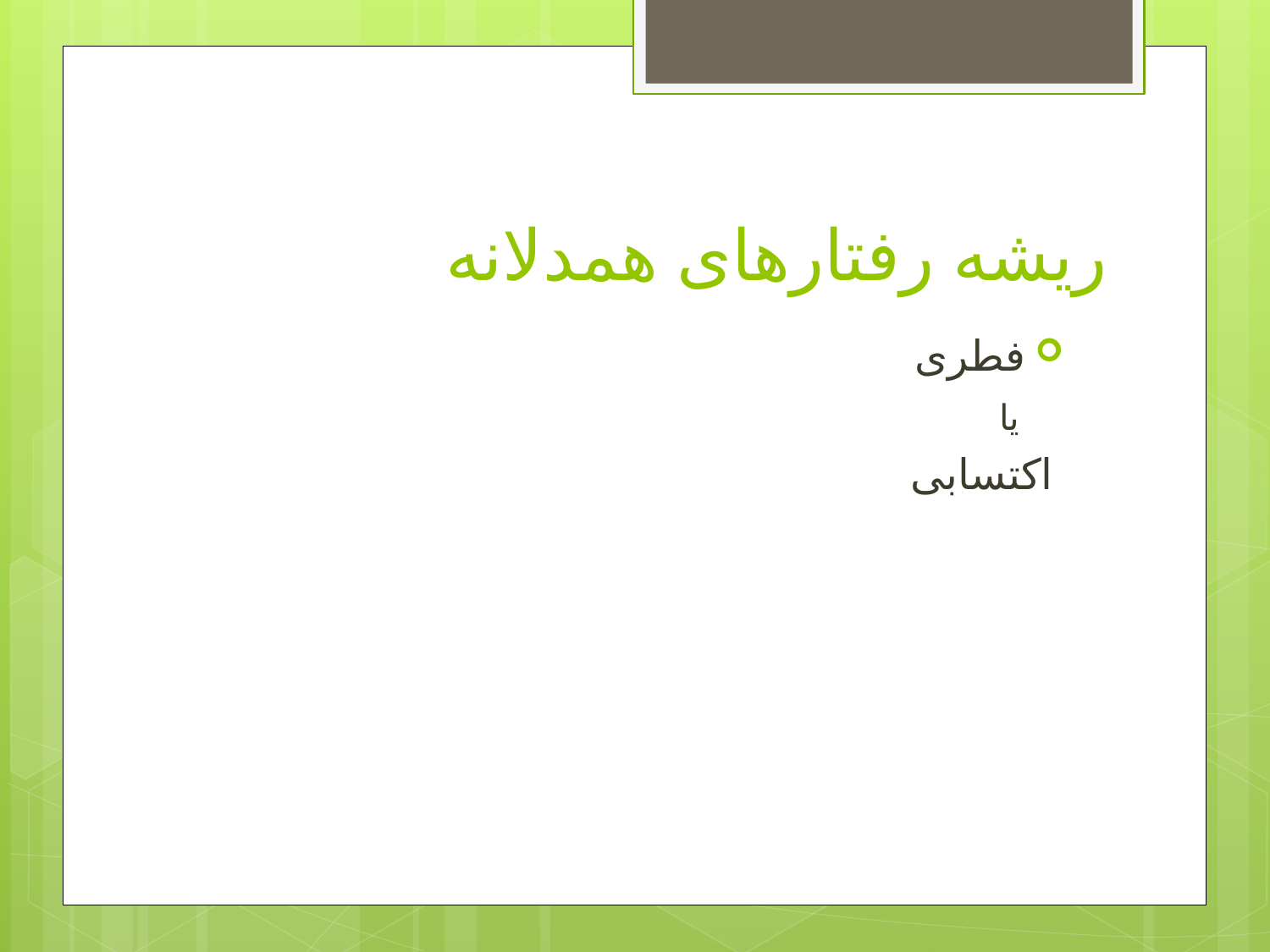

# ریشه رفتارهای همدلانه
فطری
    یا
 اکتسابی